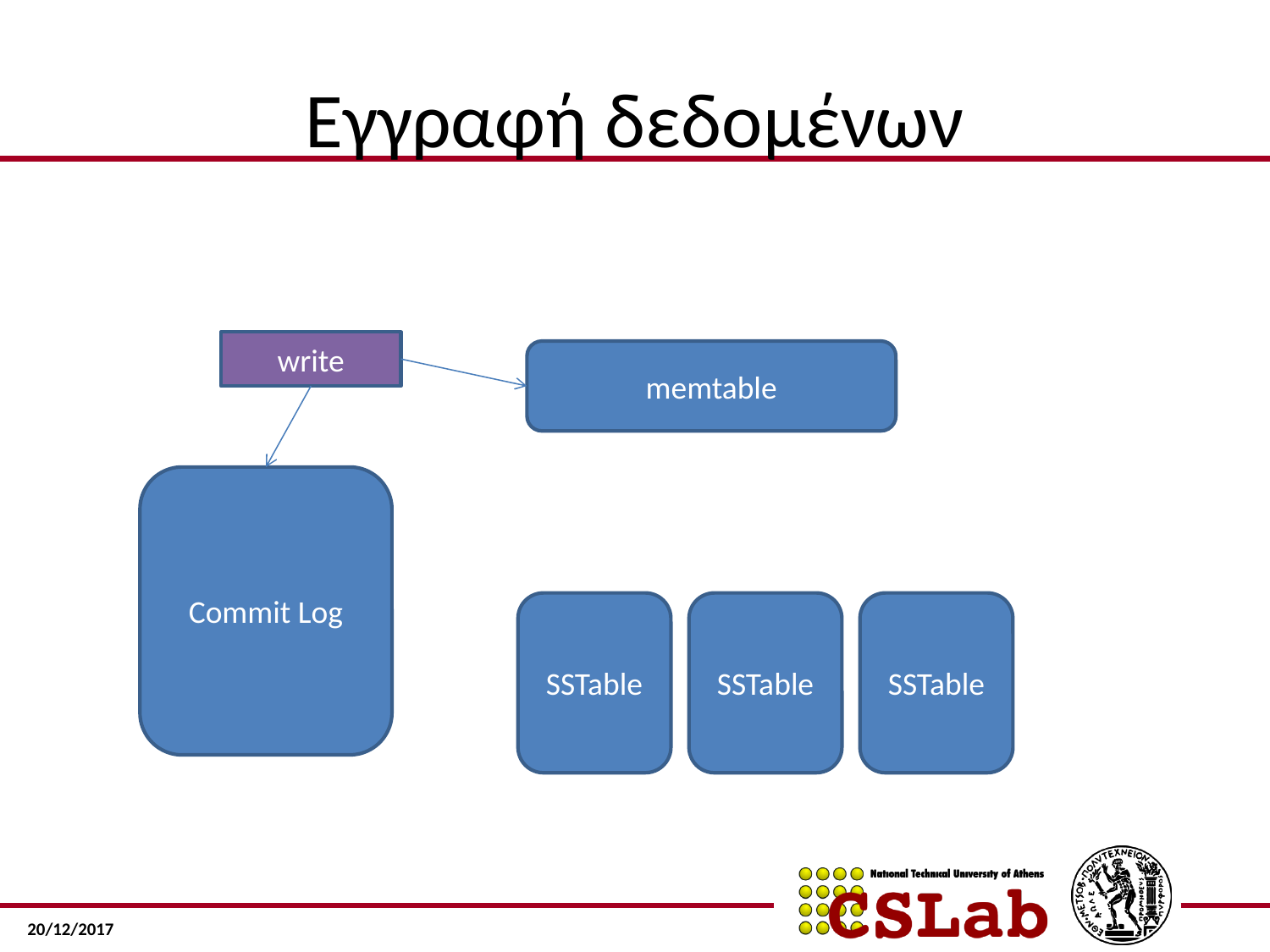

# Εγγραφή δεδομένων
write
memtable
Commit Log
SSTable
SSTable
SSTable